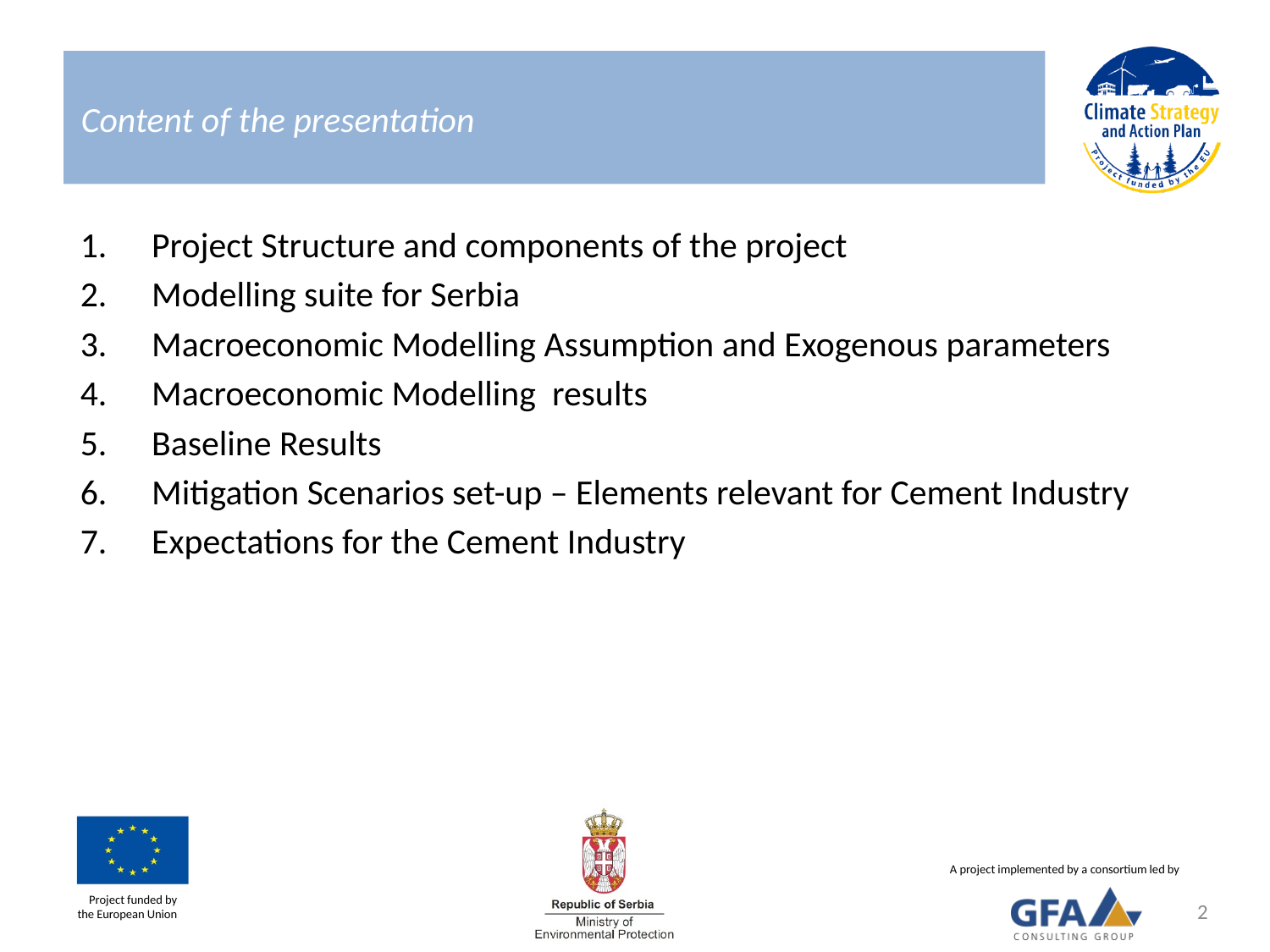

Content of the presentation
Project Structure and components of the project
Modelling suite for Serbia
Macroeconomic Modelling Assumption and Exogenous parameters
Macroeconomic Modelling  results
Baseline Results
Mitigation Scenarios set-up – Elements relevant for Cement Industry
Expectations for the Cement Industry

2